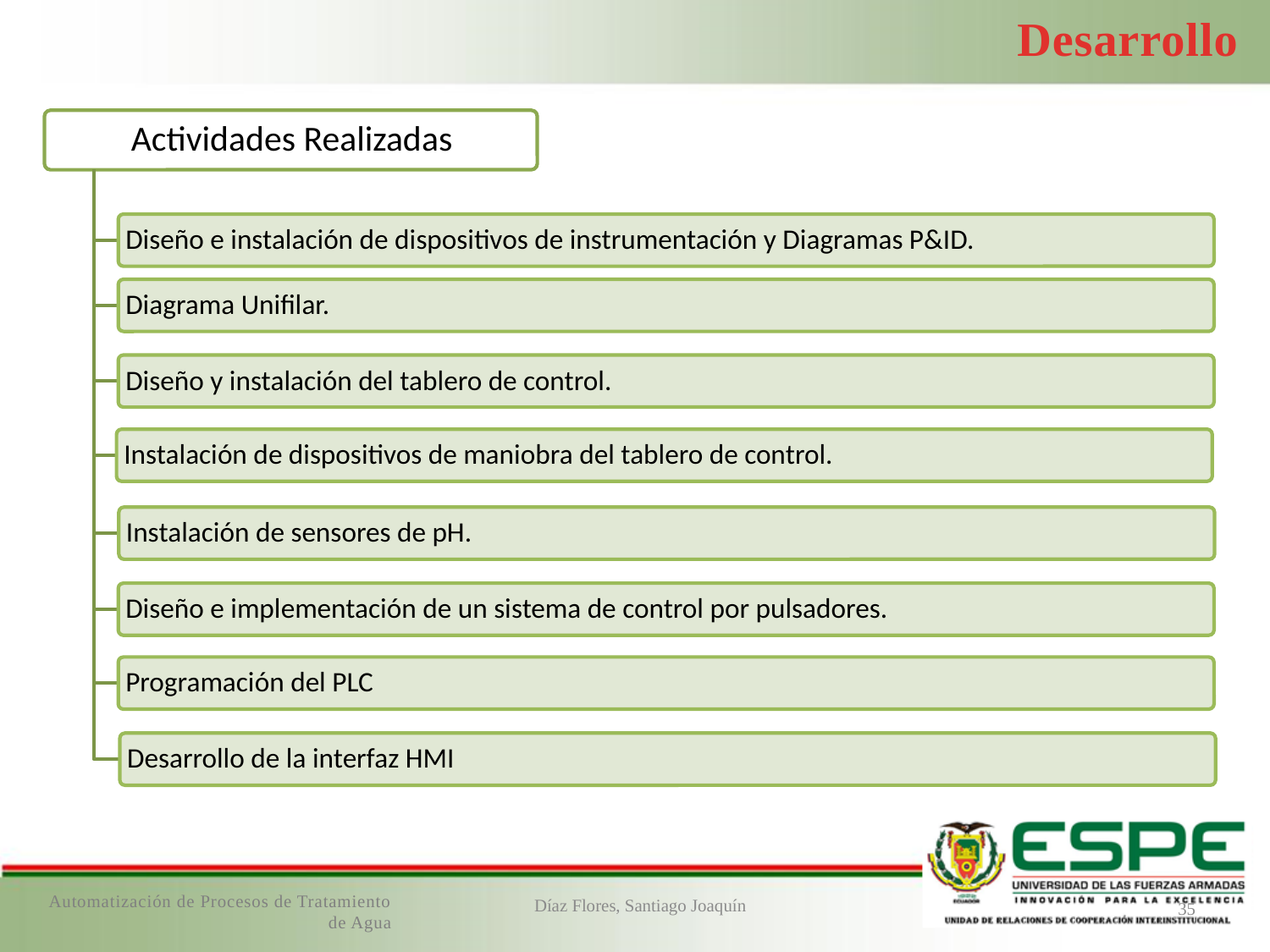

Desarrollo
Actividades Realizadas
Diseño e instalación de dispositivos de instrumentación y Diagramas P&ID.
Diagrama Unifilar.
Diseño y instalación del tablero de control.
Instalación de dispositivos de maniobra del tablero de control.
Instalación de sensores de pH.
Diseño e implementación de un sistema de control por pulsadores.
Programación del PLC
Desarrollo de la interfaz HMI
Automatización de Procesos de Tratamiento de Agua
Díaz Flores, Santiago Joaquín
35